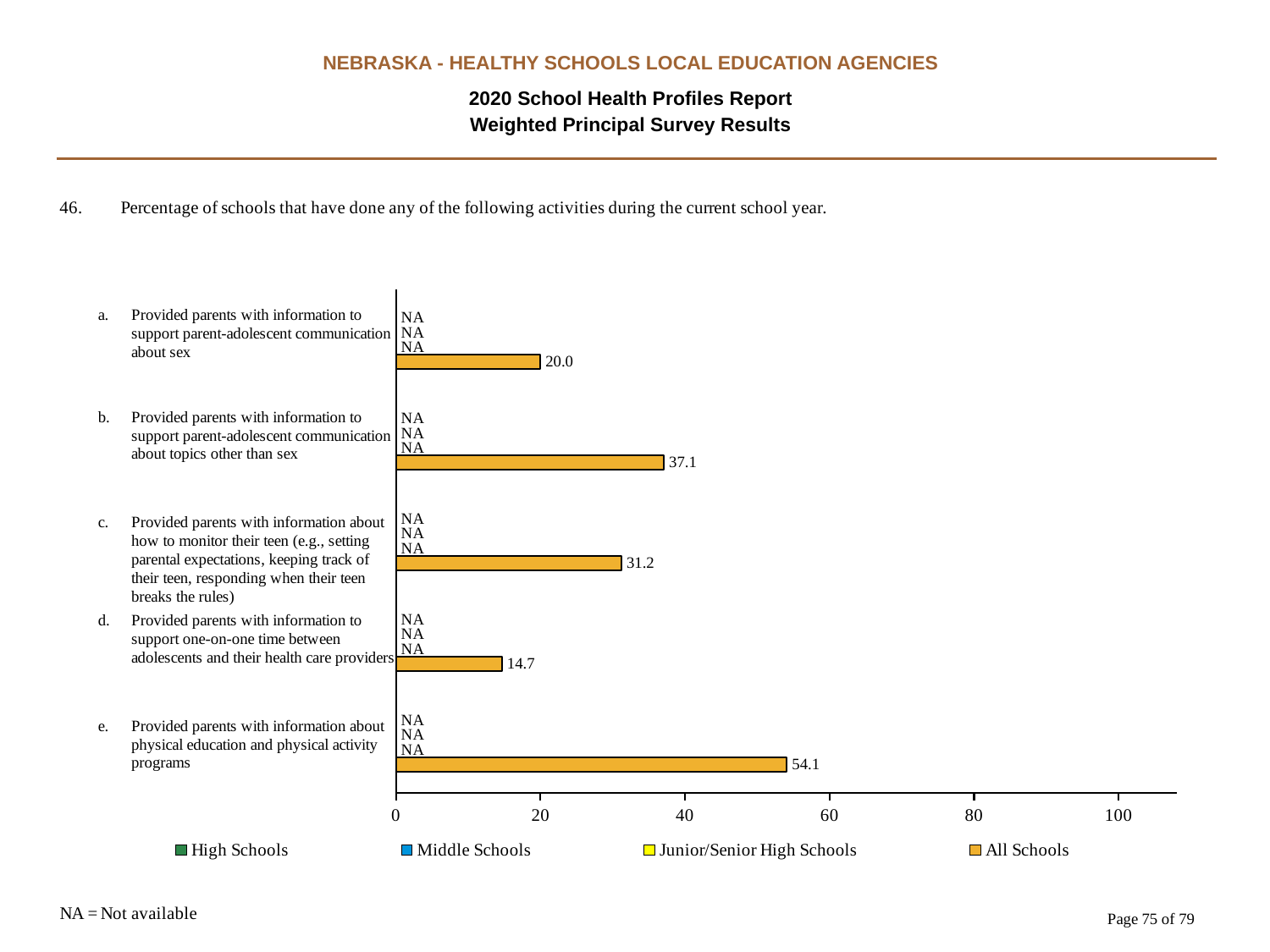

NEBRASKA - HEALTHY SCHOOLS LOCAL EDUCATION AGENCIES
2020 School Health Profiles Report
Weighted Principal Survey Results

### Chart

| Category | All Schools | Junior/Senior High Schools | Middle Schools | High Schools |
|---|---|---|---|---|
| Provided parents with information about physical education and physical activity programs | 54.1 | 0.0009 | 0.0009 | 0.0009 |
| Provided parents with information to support one-on-one time between adolescents and their health care providers | 14.7 | 0.0009 | 0.0009 | 0.0009 |
| Provided parents with information about how to monitor their teen (e.g., setting parental expectations, keeping track of their teen, responding when their teen breaks the rules) | 31.2 | 0.0009 | 0.0009 | 0.0009 |
| Provided parents with information to support parent-adolescent communication about topics other than sex | 37.1 | 0.0009 | 0.0009 | 0.0009 |
| Provided parents with information to support parent-adolescent communication about sex | 20.0 | 0.0009 | 0.0009 | 0.0009 |